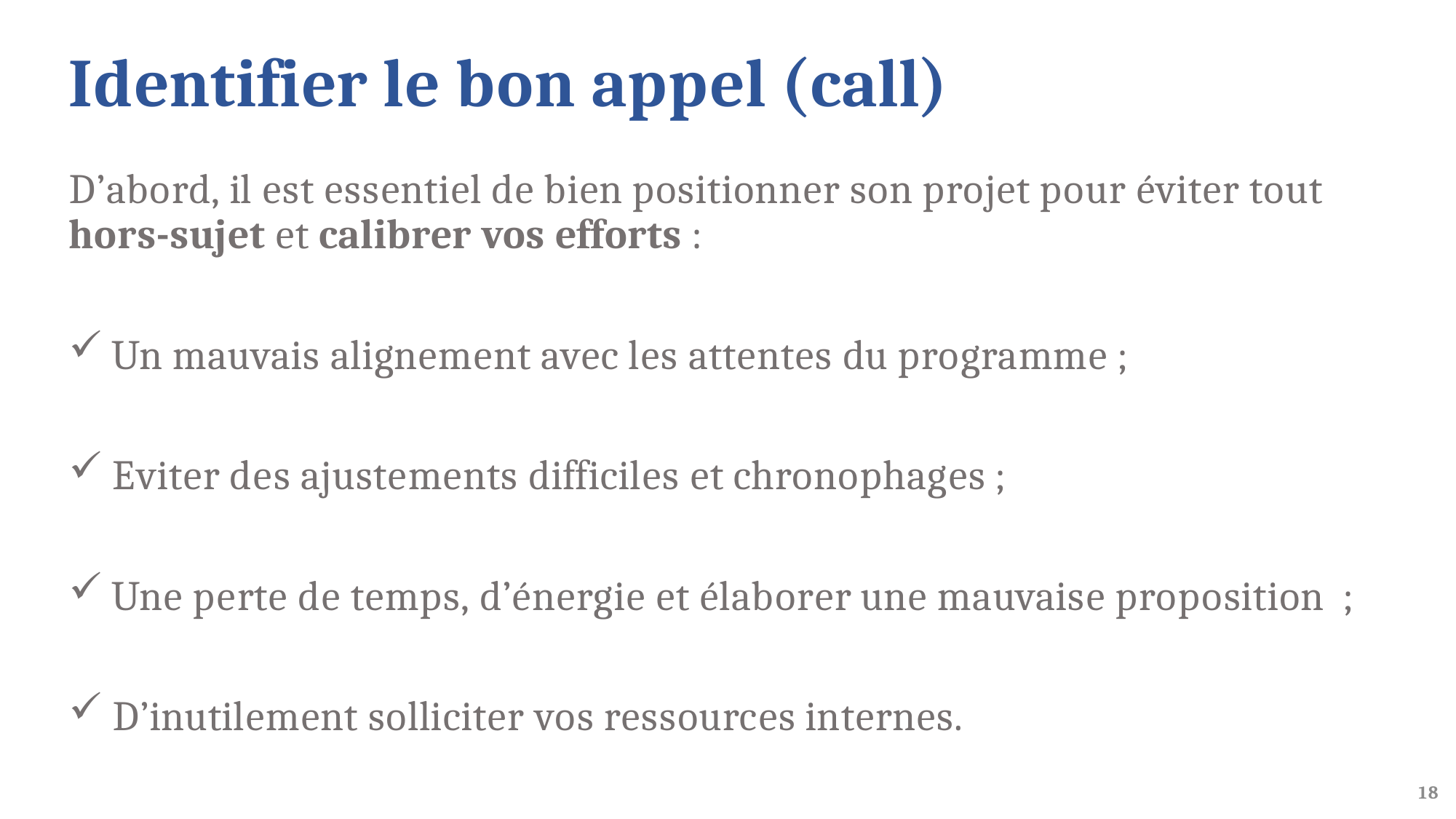

# Identifier le bon appel (call)
D’abord, il est essentiel de bien positionner son projet pour éviter tout hors-sujet et calibrer vos efforts :

 Un mauvais alignement avec les attentes du programme ;

 Eviter des ajustements difficiles et chronophages ;

 Une perte de temps, d’énergie et élaborer une mauvaise proposition  ;

 D’inutilement solliciter vos ressources internes.

18